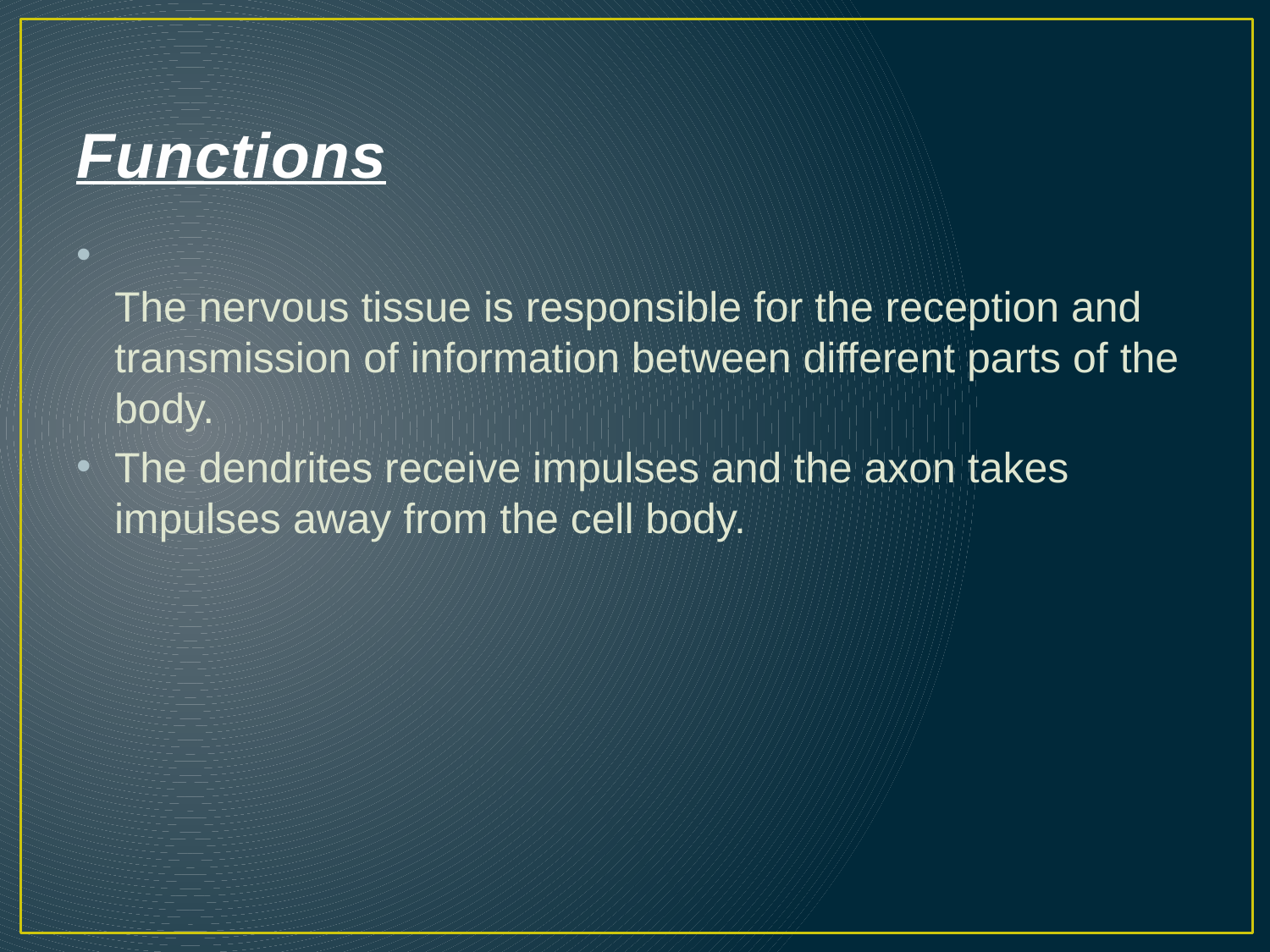

# Functions
The nervous tissue is responsible for the reception and transmission of information between different parts of the body.
The dendrites receive impulses and the axon takes impulses away from the cell body.